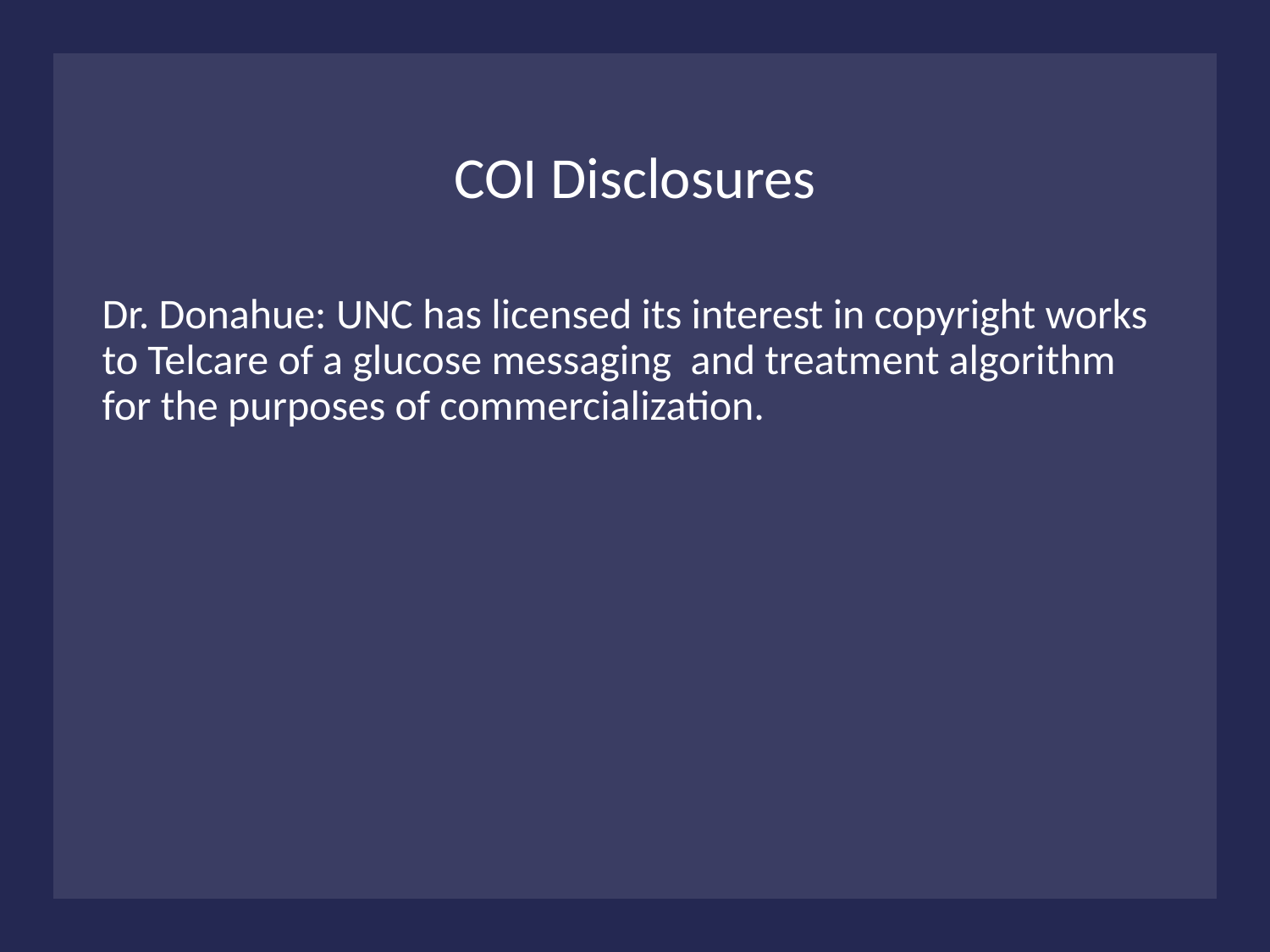

# COI Disclosures
Dr. Donahue: UNC has licensed its interest in copyright works to Telcare of a glucose messaging  and treatment algorithm for the purposes of commercialization.